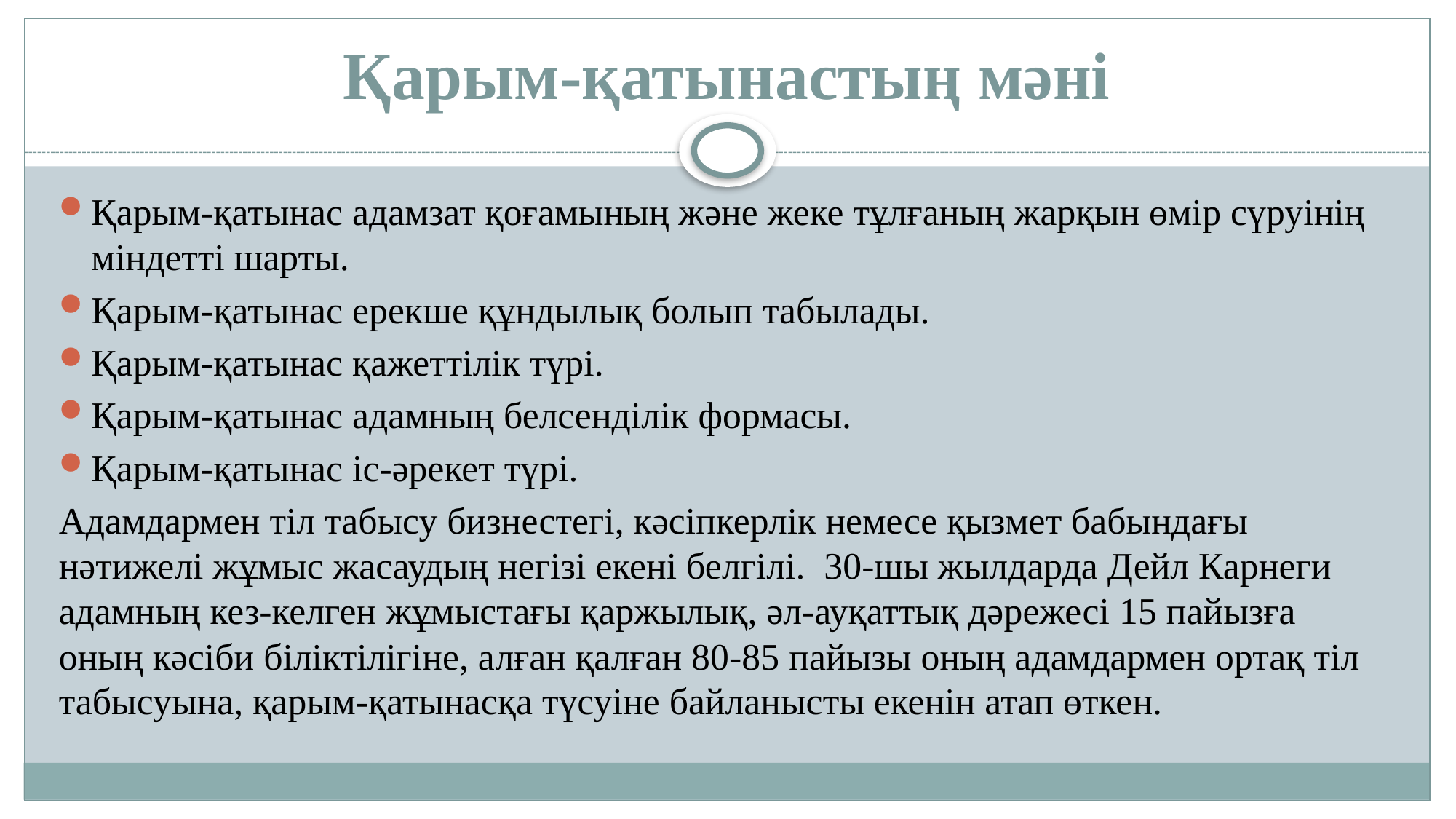

# Қарым-қатынастың мәні
Қарым-қатынас адамзат қоғамының және жеке тұлғаның жарқын өмір сүруінің міндетті шарты.
Қарым-қатынас ерекше құндылық болып табылады.
Қарым-қатынас қажеттілік түрі.
Қарым-қатынас адамның белсенділік формасы.
Қарым-қатынас іс-әрекет түрі.
Адамдармен тіл табысу бизнестегі, кәсіпкерлік немесе қызмет бабындағы нәтижелі жұмыс жасаудың негізі екені белгілі.  30-шы жылдарда Дейл Карнеги адамның кез-келген жұмыстағы қаржылық, әл-ауқаттық дәрежесі 15 пайызға оның кәсіби біліктілігіне, алған қалған 80-85 пайызы оның адамдармен ортақ тіл табысуына, қарым-қатынасқа түсуіне байланысты екенін атап өткен.